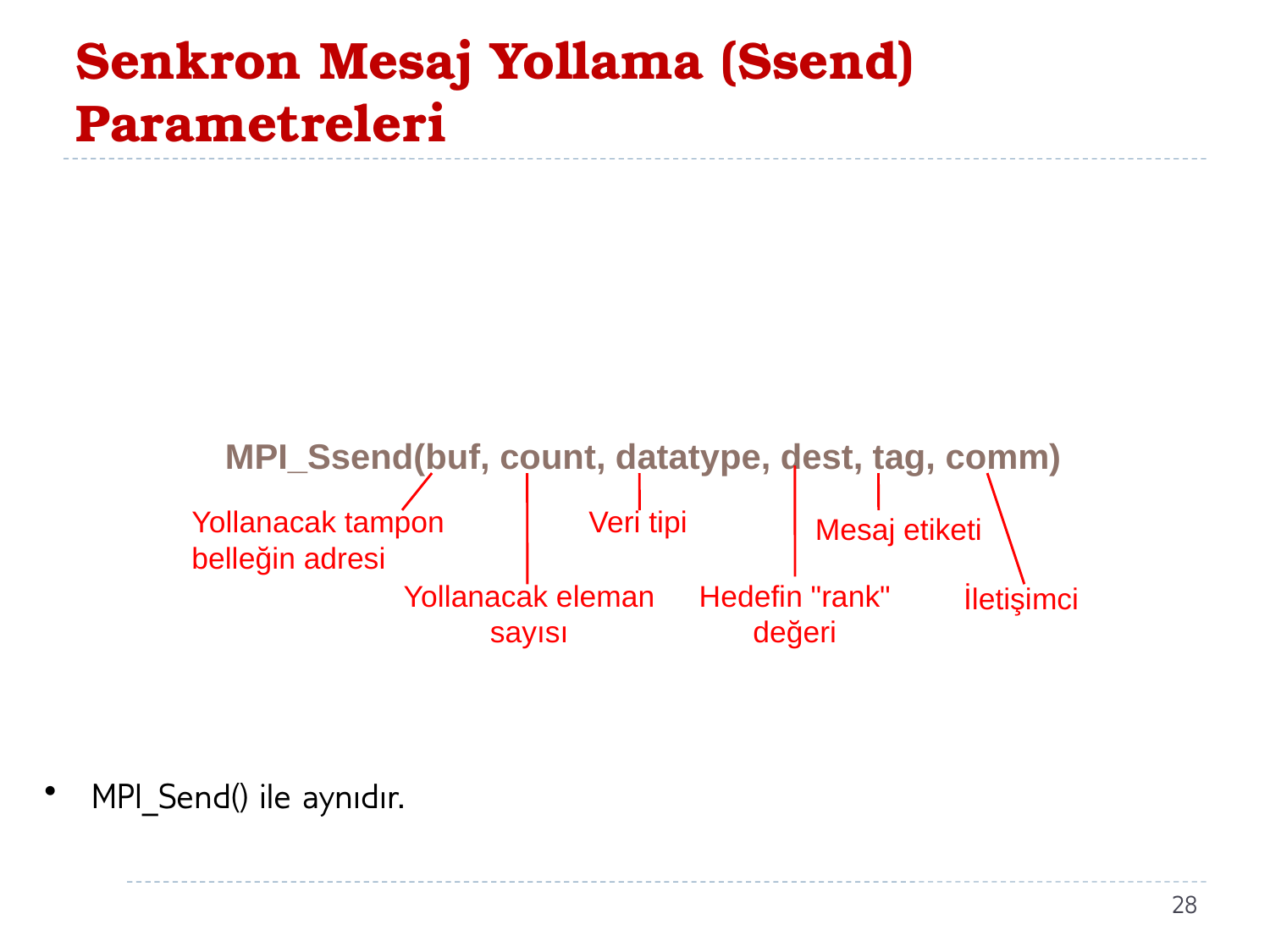

# Senkron Mesaj Yollama (Ssend) Parametreleri

MPI_Ssend(buf, count, datatype, dest, tag, comm)

Yollanacak tampon
belleğin adresi
Veri tipi
Mesaj etiketi
Yollanacak eleman
sayısı
Hedefin "rank"
değeri
İletişimci
MPI_Send() ile aynıdır.
28